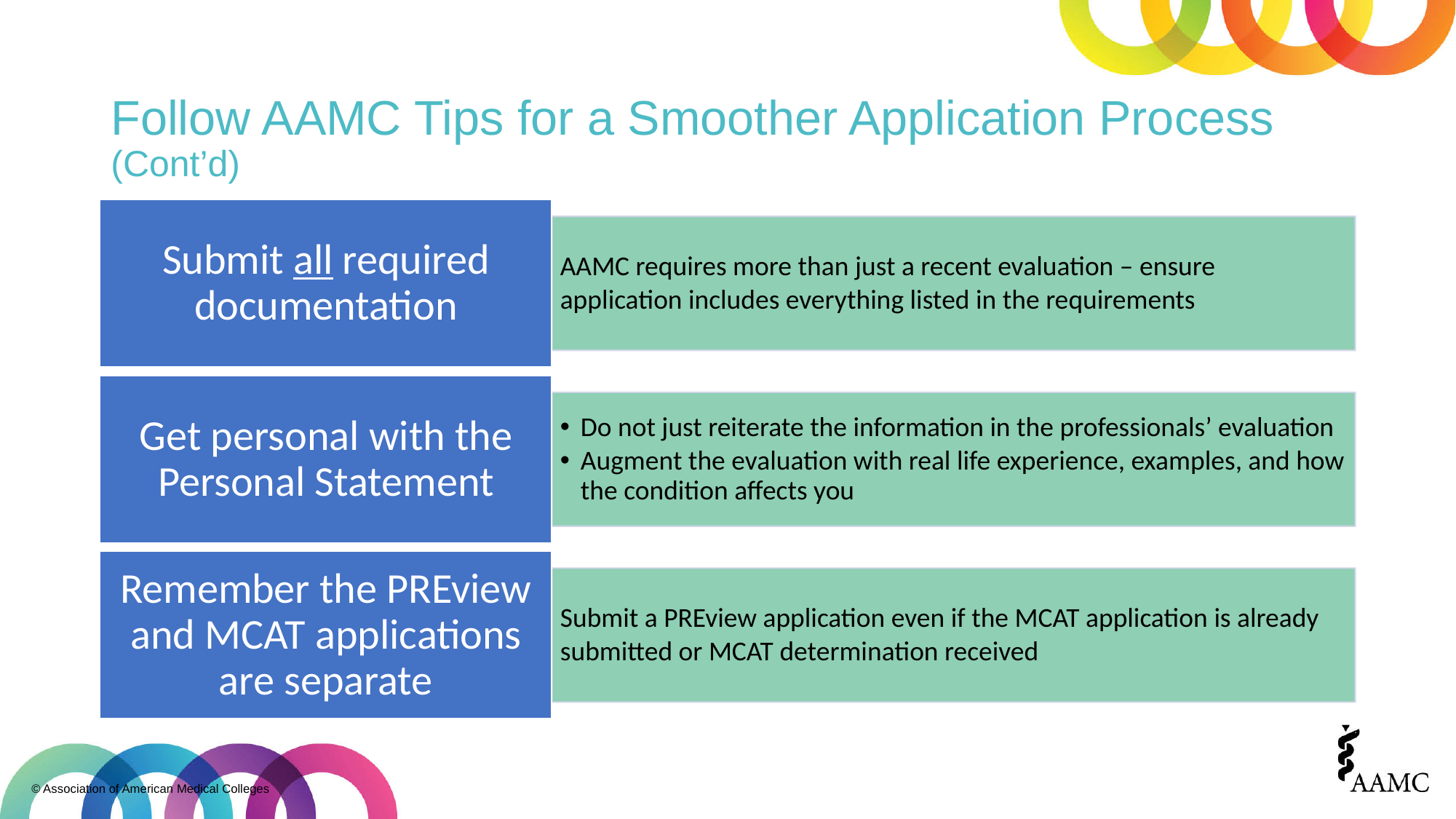

# Follow AAMC Tips for a Smoother Application Process (Cont’d)
AAMC requires more than just a recent evaluation – ensure
application includes everything listed in the requirements
Submit all required documentation
Do not just reiterate the information in the professionals’ evaluation
Augment the evaluation with real life experience, examples, and how the condition affects you
Get personal with the Personal Statement
Submit a PREview application even if the MCAT application is already
submitted or MCAT determination received
Remember the PREview and MCAT applications are separate